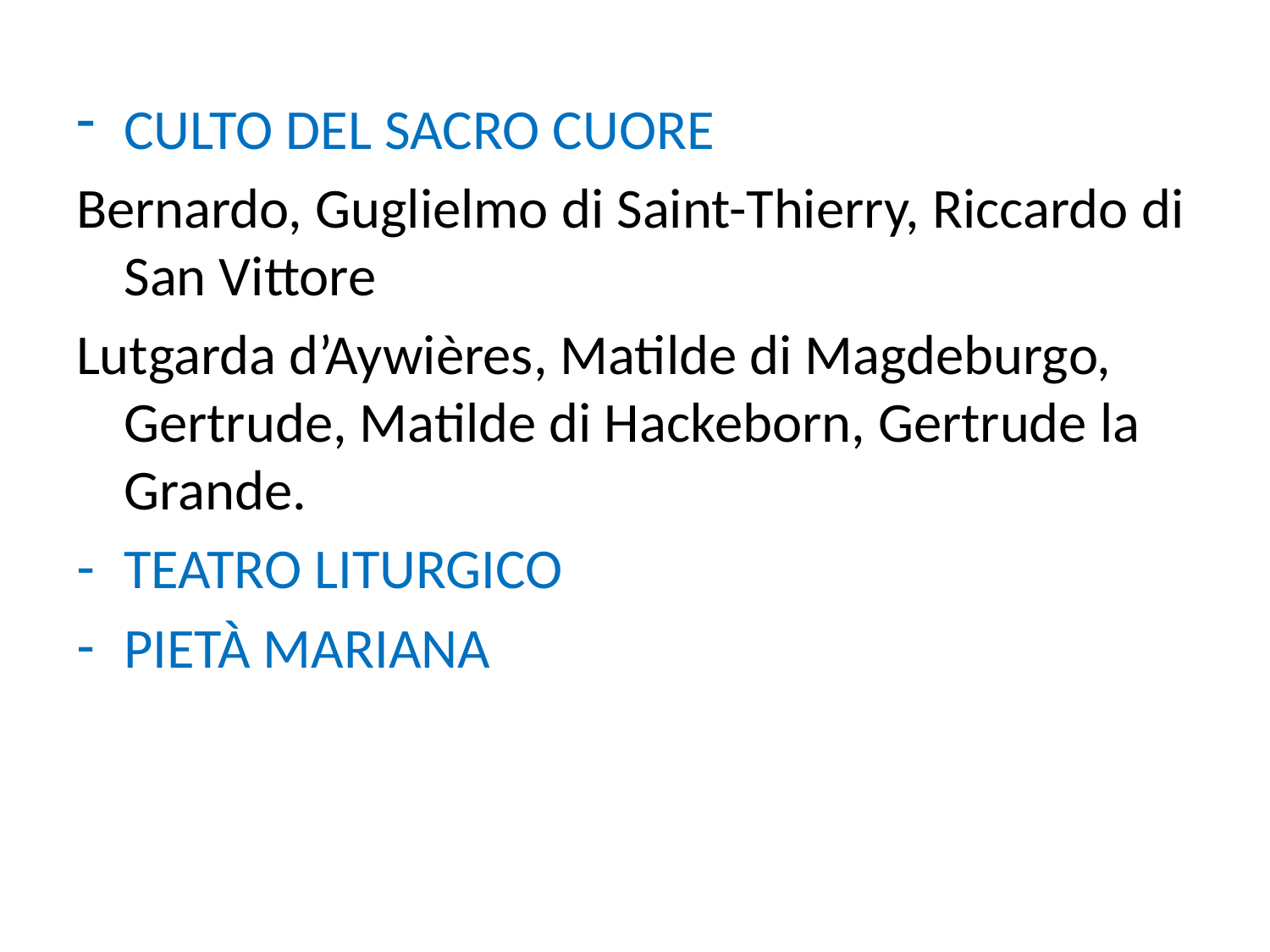

CULTO DEL SACRO CUORE
Bernardo, Guglielmo di Saint-Thierry, Riccardo di San Vittore
Lutgarda d’Aywières, Matilde di Magdeburgo, Gertrude, Matilde di Hackeborn, Gertrude la Grande.
TEATRO LITURGICO
PIETÀ MARIANA